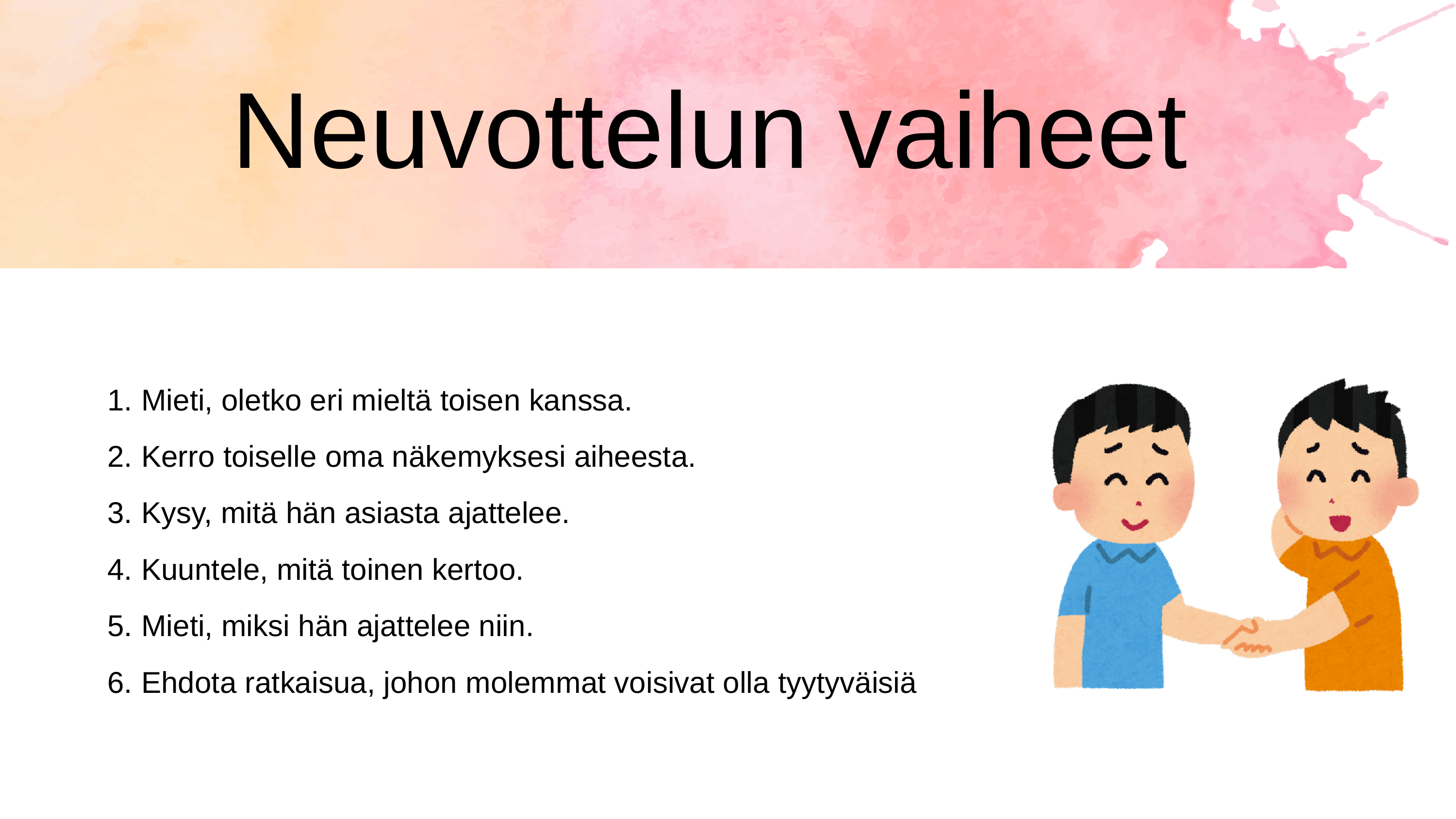

Neuvottelun vaiheet
 Mieti, oletko eri mieltä toisen kanssa.
 Kerro toiselle oma näkemyksesi aiheesta.
 Kysy, mitä hän asiasta ajattelee.
 Kuuntele, mitä toinen kertoo.
 Mieti, miksi hän ajattelee niin.
 Ehdota ratkaisua, johon molemmat voisivat olla tyytyväisiä